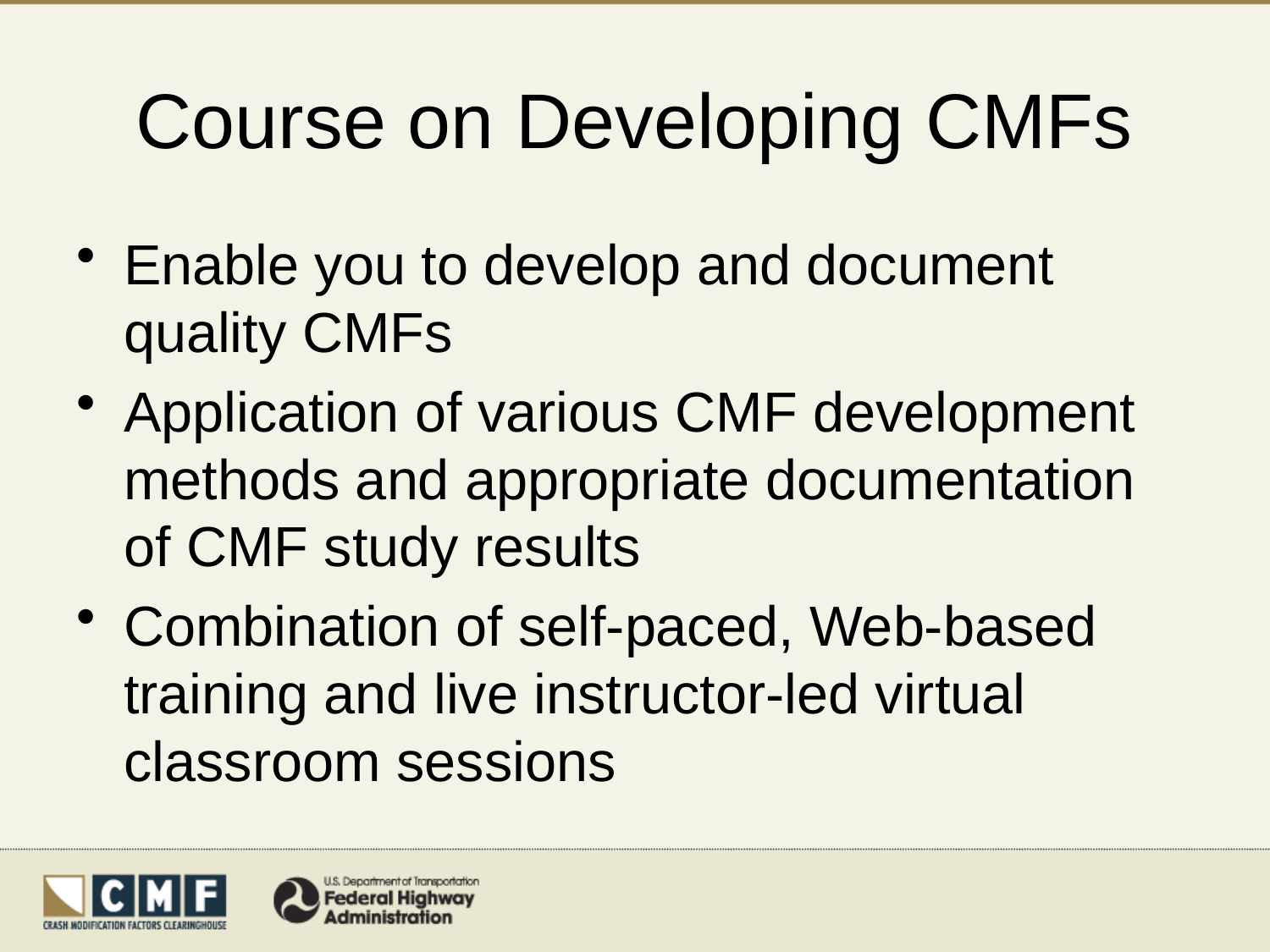

# Course on Developing CMFs
Enable you to develop and document quality CMFs
Application of various CMF development methods and appropriate documentation of CMF study results
Combination of self-paced, Web-based training and live instructor-led virtual classroom sessions